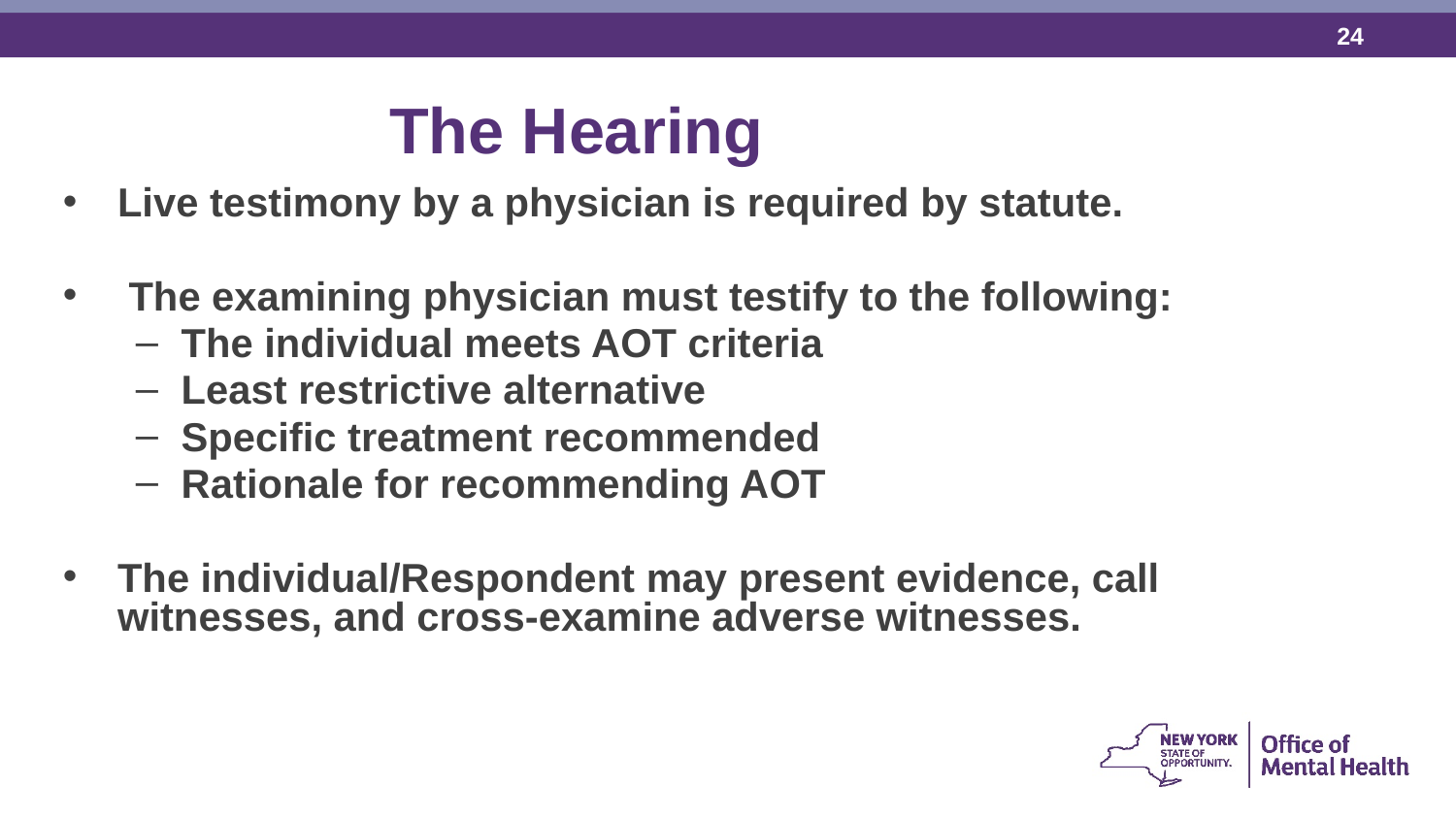

The Hearing
Live testimony by a physician is required by statute.

 The examining physician must testify to the following:
The individual meets AOT criteria
Least restrictive alternative
Specific treatment recommended
Rationale for recommending AOT

The individual/Respondent may present evidence, call witnesses, and cross-examine adverse witnesses.